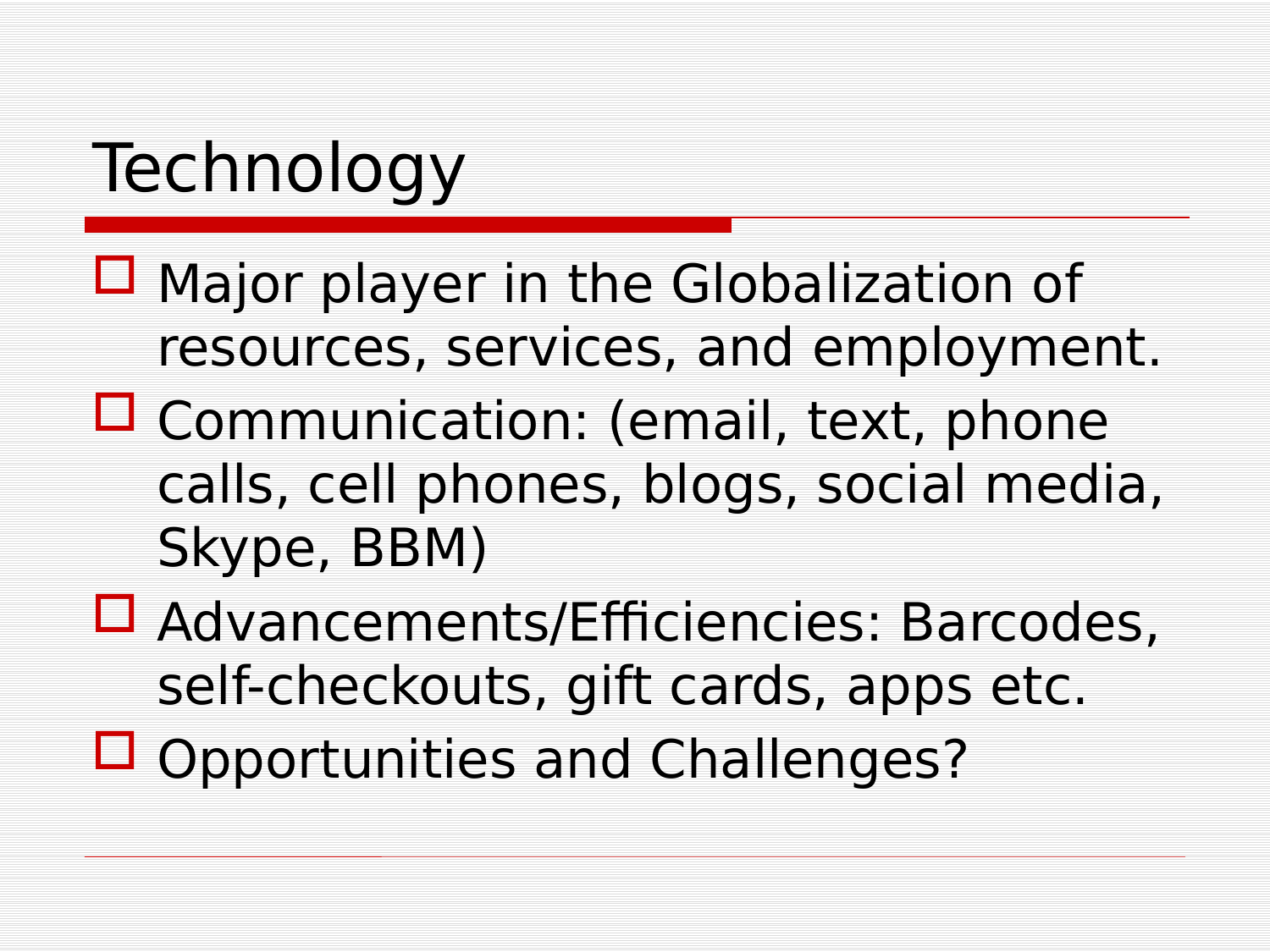

# Technology
Major player in the Globalization of resources, services, and employment.
Communication: (email, text, phone calls, cell phones, blogs, social media, Skype, BBM)
Advancements/Efficiencies: Barcodes, self-checkouts, gift cards, apps etc.
Opportunities and Challenges?